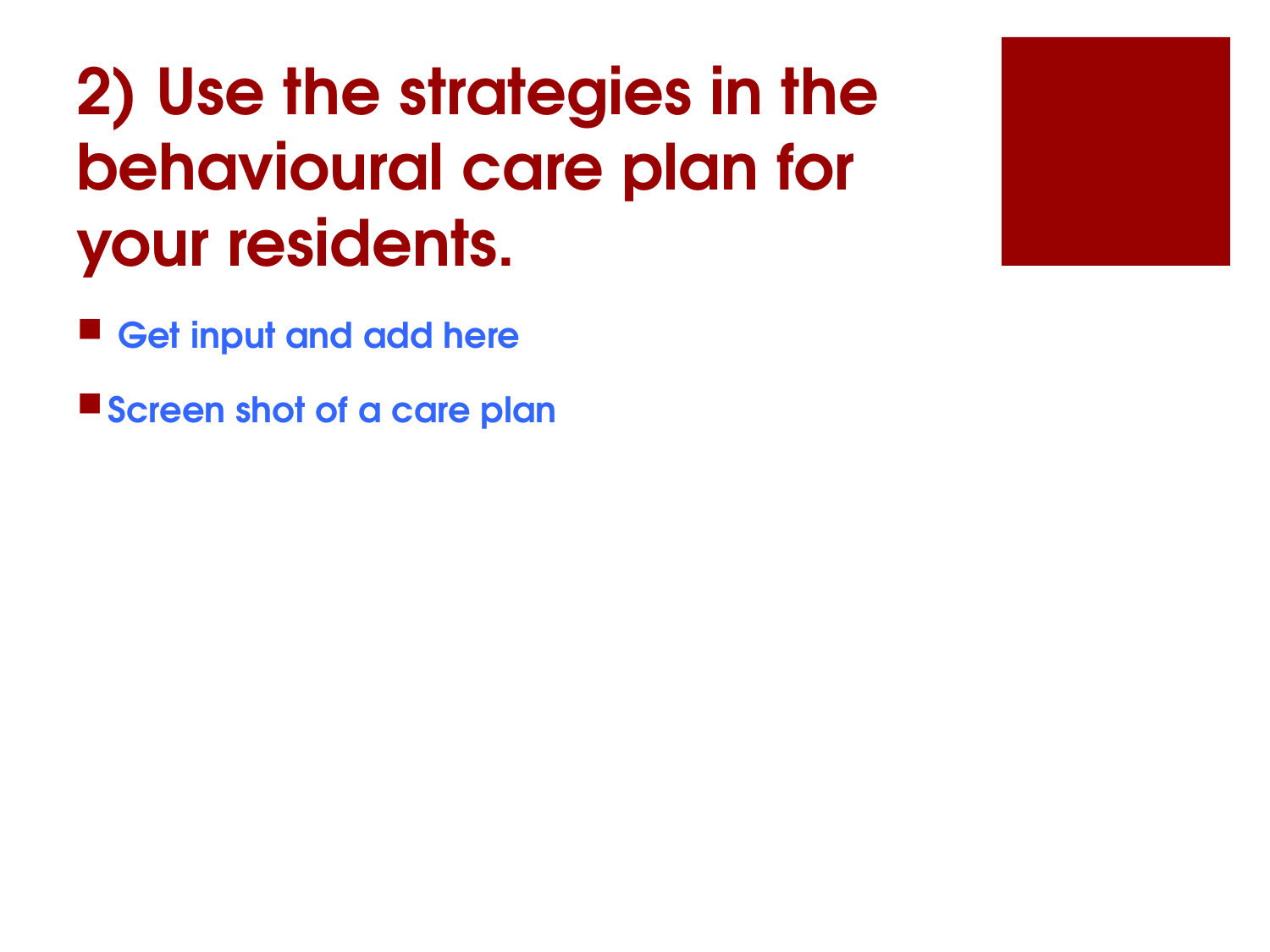

# 2) Use the strategies in the behavioural care plan for your residents.
 Get input and add here
Screen shot of a care plan